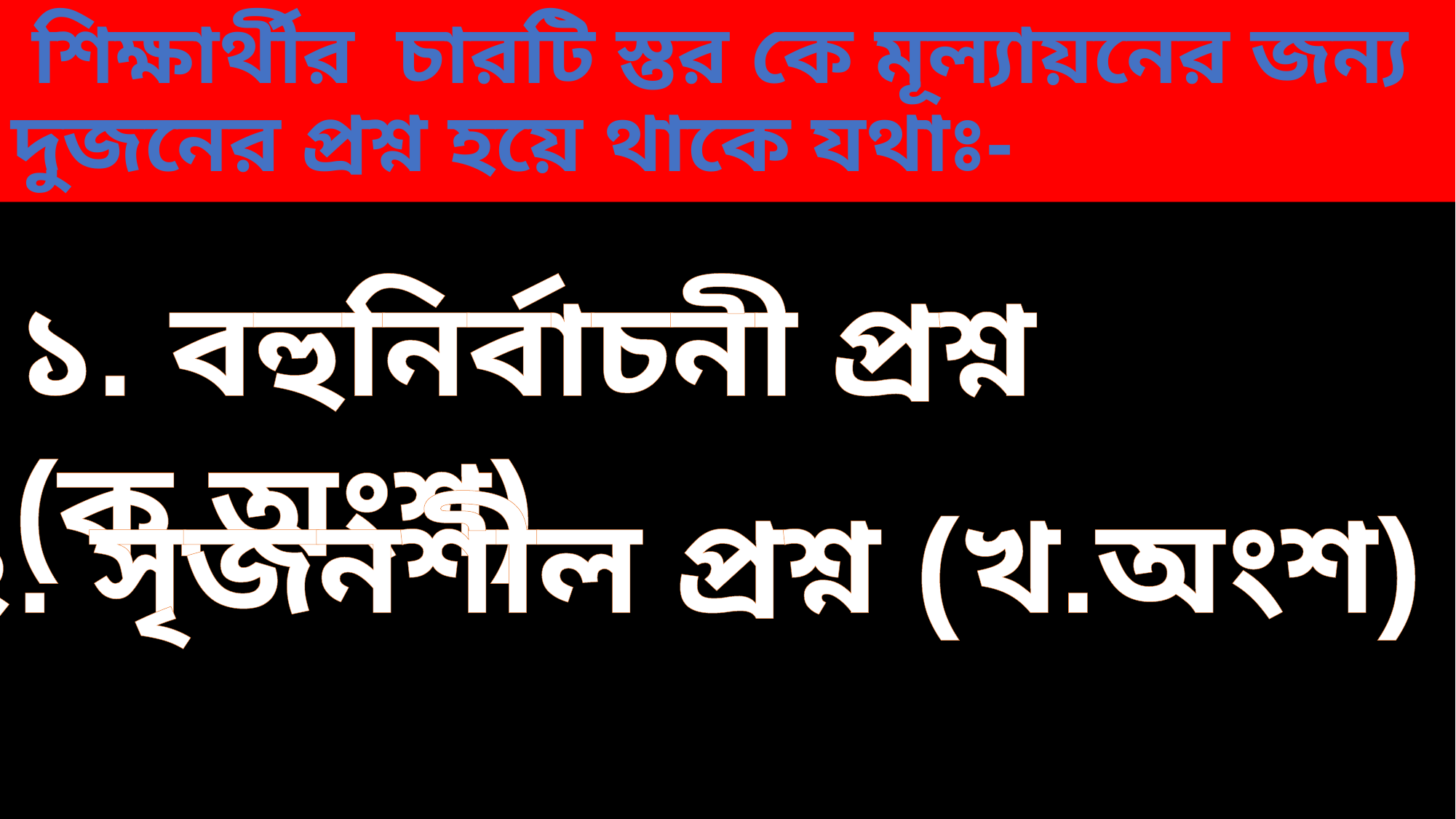

# শিক্ষার্থীর  চারটি স্তর কে মূল্যায়নের জন্য দুজনের প্রশ্ন হয়ে থাকে যথাঃ-
১. বহুনির্বাচনী প্রশ্ন (ক.অংশ)
২. সৃজনশীল প্রশ্ন (খ.অংশ)